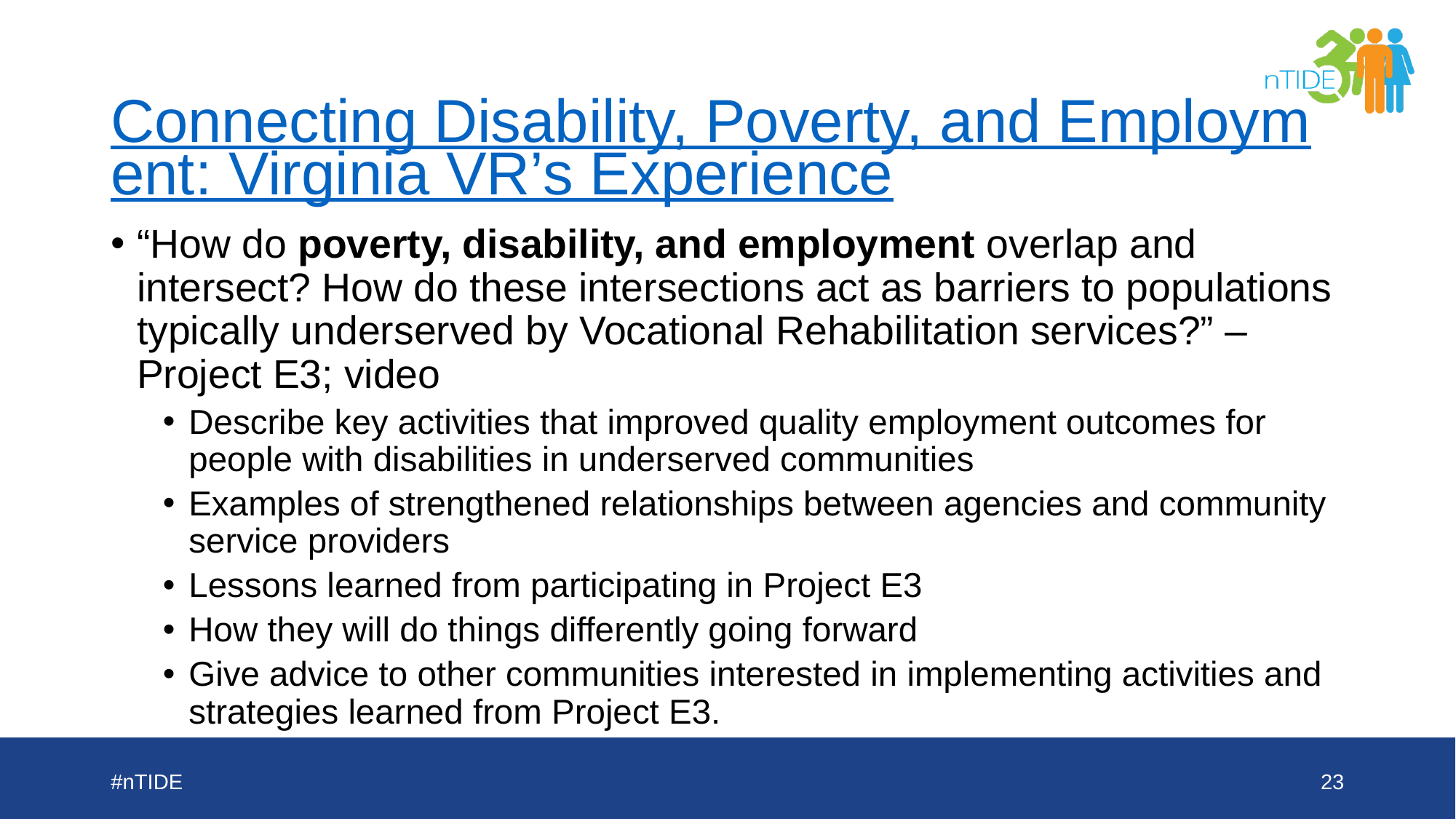

# Connecting Disability, Poverty, and Employment: Virginia VR’s Experience
“How do poverty, disability, and employment overlap and intersect? How do these intersections act as barriers to populations typically underserved by Vocational Rehabilitation services?” – Project E3; video
Describe key activities that improved quality employment outcomes for people with disabilities in underserved communities
Examples of strengthened relationships between agencies and community service providers
Lessons learned from participating in Project E3
How they will do things differently going forward
Give advice to other communities interested in implementing activities and strategies learned from Project E3.
#nTIDE
23